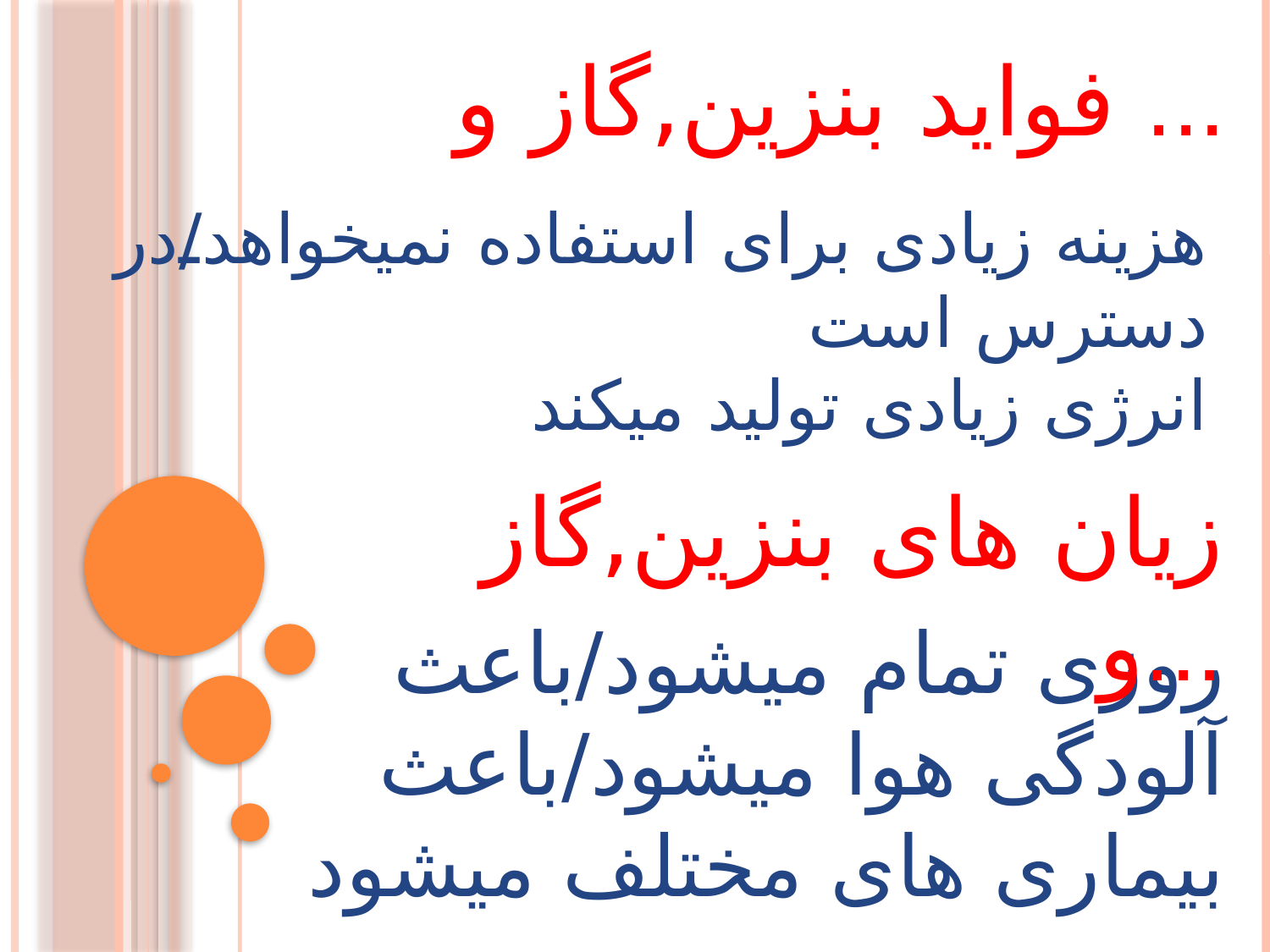

فواید بنزین,گاز و ...
# هزینه زیادی برای استفاده نمیخواهد/در دسترس است انرژی زیادی تولید میکند
زیان های بنزین,گاز و...
روزی تمام میشود/باعث آلودگی هوا میشود/باعث بیماری های مختلف میشود